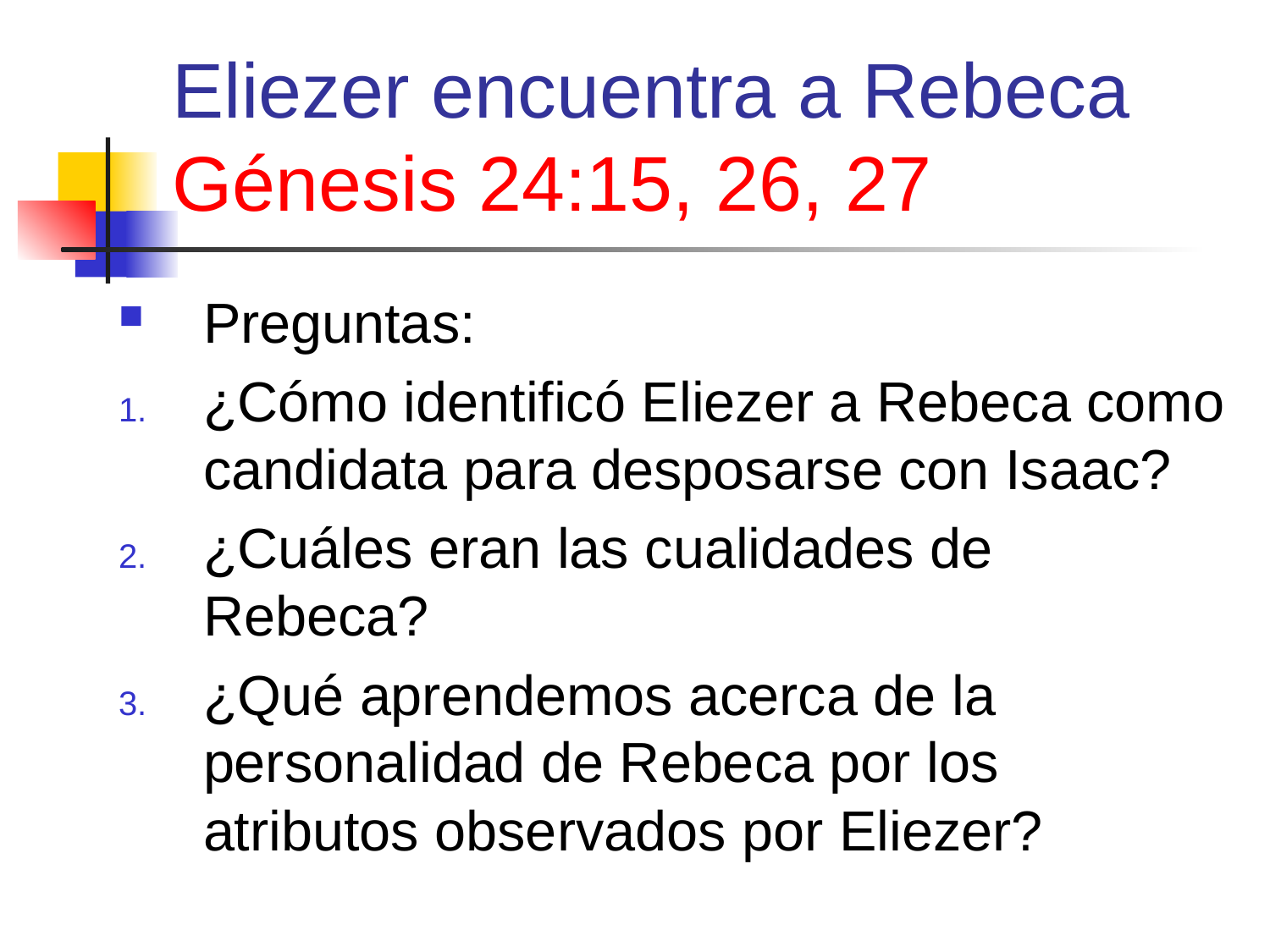

# Eliezer encuentra a Rebeca Génesis 24:15, 26, 27
Preguntas:
¿Cómo identificó Eliezer a Rebeca como candidata para desposarse con Isaac?
¿Cuáles eran las cualidades de Rebeca?
¿Qué aprendemos acerca de la personalidad de Rebeca por los atributos observados por Eliezer?